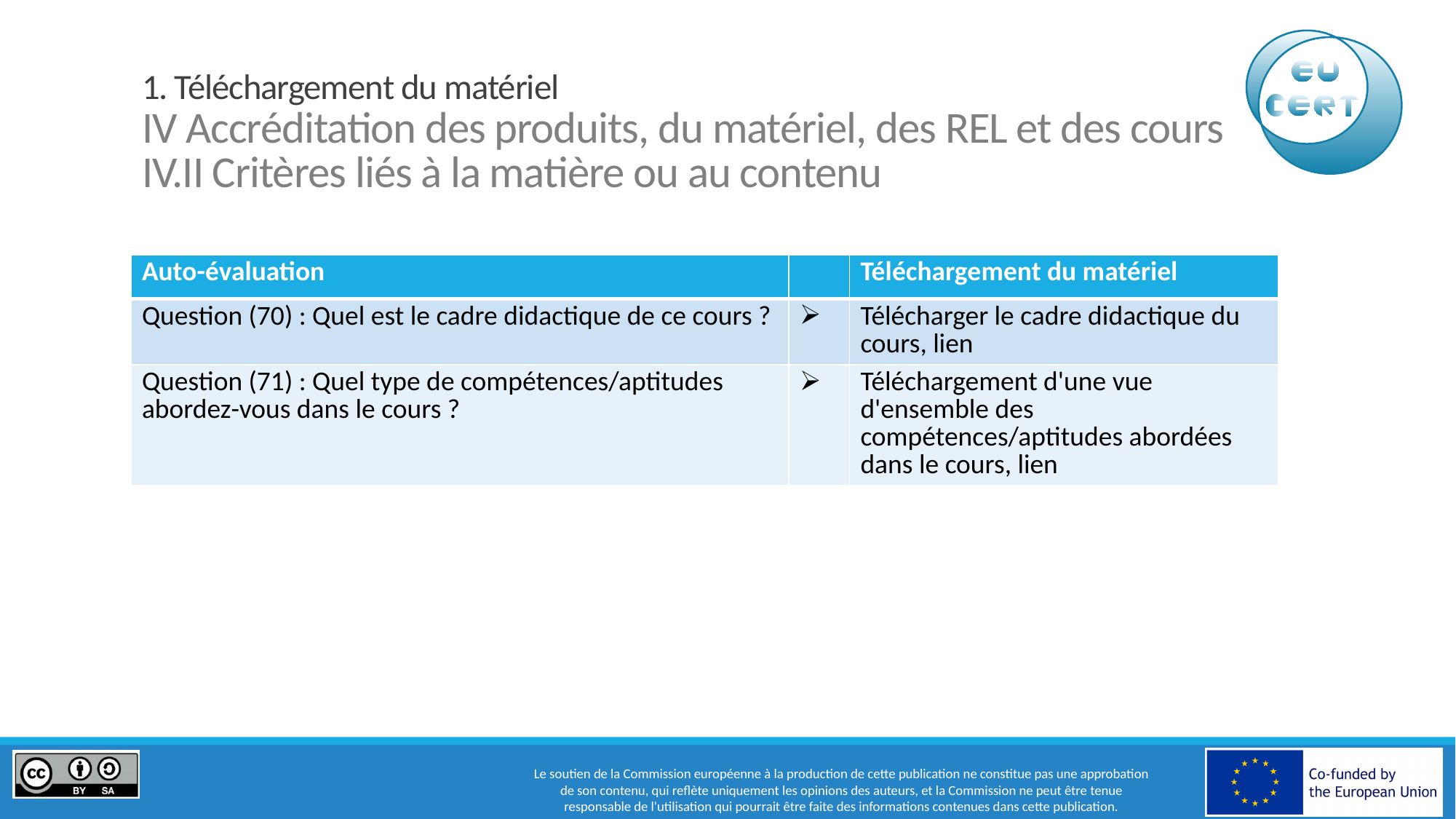

# 1. Téléchargement du matériel IV Accréditation des produits, du matériel, des REL et des cours IV.II Critères liés à la matière ou au contenu
| Auto-évaluation |  | Téléchargement du matériel |
| --- | --- | --- |
| Question (70) : Quel est le cadre didactique de ce cours ? |  | Télécharger le cadre didactique du cours, lien |
| Question (71) : Quel type de compétences/aptitudes abordez-vous dans le cours ? |  | Téléchargement d'une vue d'ensemble des compétences/aptitudes abordées dans le cours, lien |